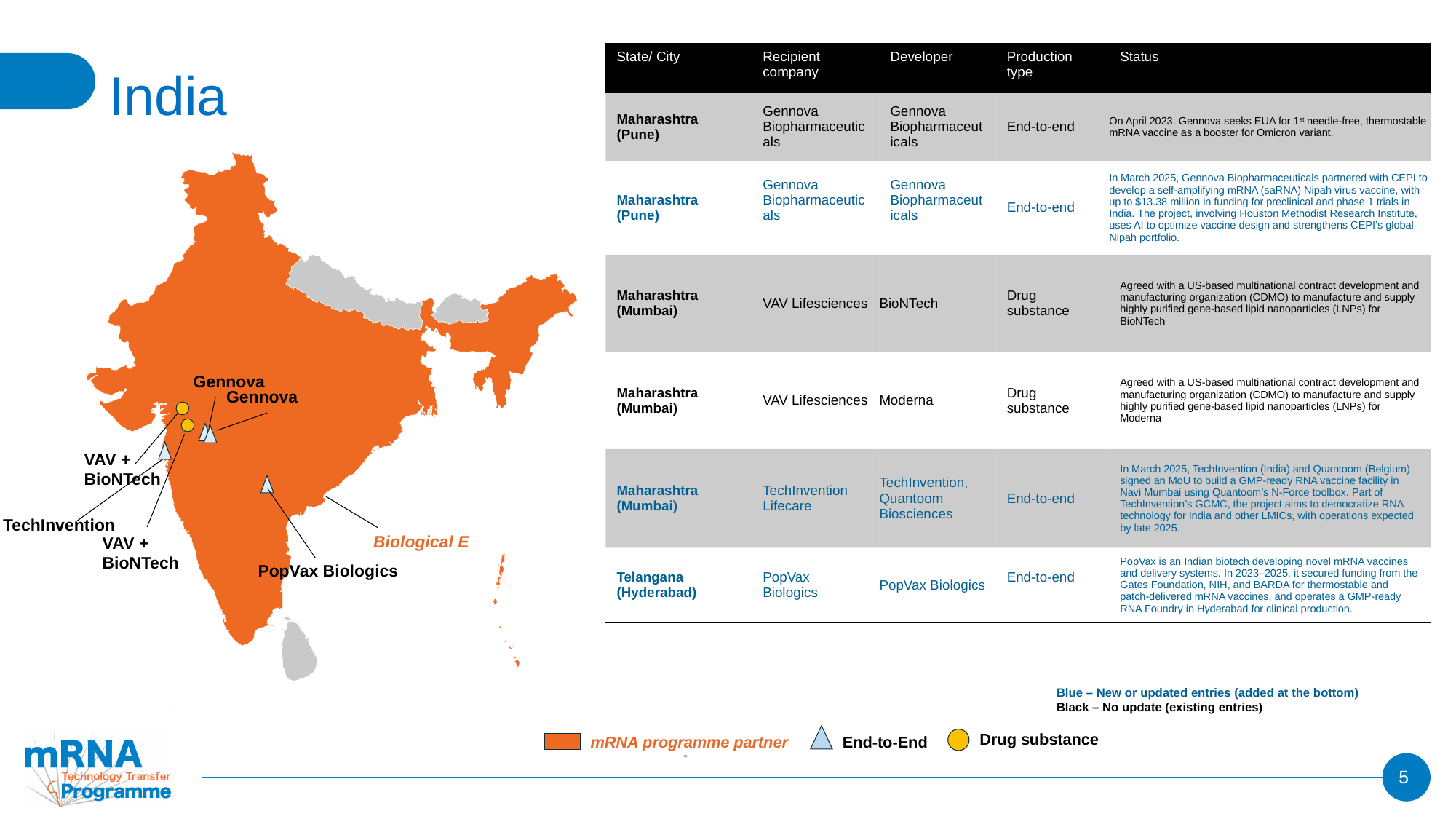

# India
| State/ City | Recipient company | Developer | Production type | Status |
| --- | --- | --- | --- | --- |
| Maharashtra (Pune) | Gennova Biopharmaceuticals | Gennova Biopharmaceuticals | End-to-end | On April 2023. Gennova seeks EUA for 1st needle-free, thermostable mRNA vaccine as a booster for Omicron variant. |
| Maharashtra (Pune) | Gennova Biopharmaceuticals | Gennova Biopharmaceuticals | End-to-end | In March 2025, Gennova Biopharmaceuticals partnered with CEPI to develop a self-amplifying mRNA (saRNA) Nipah virus vaccine, with up to $13.38 million in funding for preclinical and phase 1 trials in India. The project, involving Houston Methodist Research Institute, uses AI to optimize vaccine design and strengthens CEPI’s global Nipah portfolio. |
| Maharashtra (Mumbai) | VAV Lifesciences | BioNTech | Drug substance | Agreed with a US-based multinational contract development and manufacturing organization (CDMO) to manufacture and supply highly purified gene-based lipid nanoparticles (LNPs) for BioNTech |
| Maharashtra (Mumbai) | VAV Lifesciences | Moderna | Drug substance | Agreed with a US-based multinational contract development and manufacturing organization (CDMO) to manufacture and supply highly purified gene-based lipid nanoparticles (LNPs) for Moderna |
| Maharashtra (Mumbai) | TechInvention Lifecare | TechInvention, Quantoom Biosciences | End-to-end | In March 2025, TechInvention (India) and Quantoom (Belgium) signed an MoU to build a GMP-ready RNA vaccine facility in Navi Mumbai using Quantoom’s N-Force toolbox. Part of TechInvention’s GCMC, the project aims to democratize RNA technology for India and other LMICs, with operations expected by late 2025. |
| Telangana (Hyderabad) | PopVax Biologics | PopVax Biologics | End-to-end | PopVax is an Indian biotech developing novel mRNA vaccines and delivery systems. In 2023–2025, it secured funding from the Gates Foundation, NIH, and BARDA for thermostable and patch-delivered mRNA vaccines, and operates a GMP-ready RNA Foundry in Hyderabad for clinical production. |

Gennova
Gennova

VAV + BioNTech

|  |
| --- |
TechInvention
Biological E
VAV + BioNTech
PopVax Biologics
Blue – New or updated entries (added at the bottom)
Black – No update (existing entries)

Drug substance
mRNA programme partner
End-to-End

5